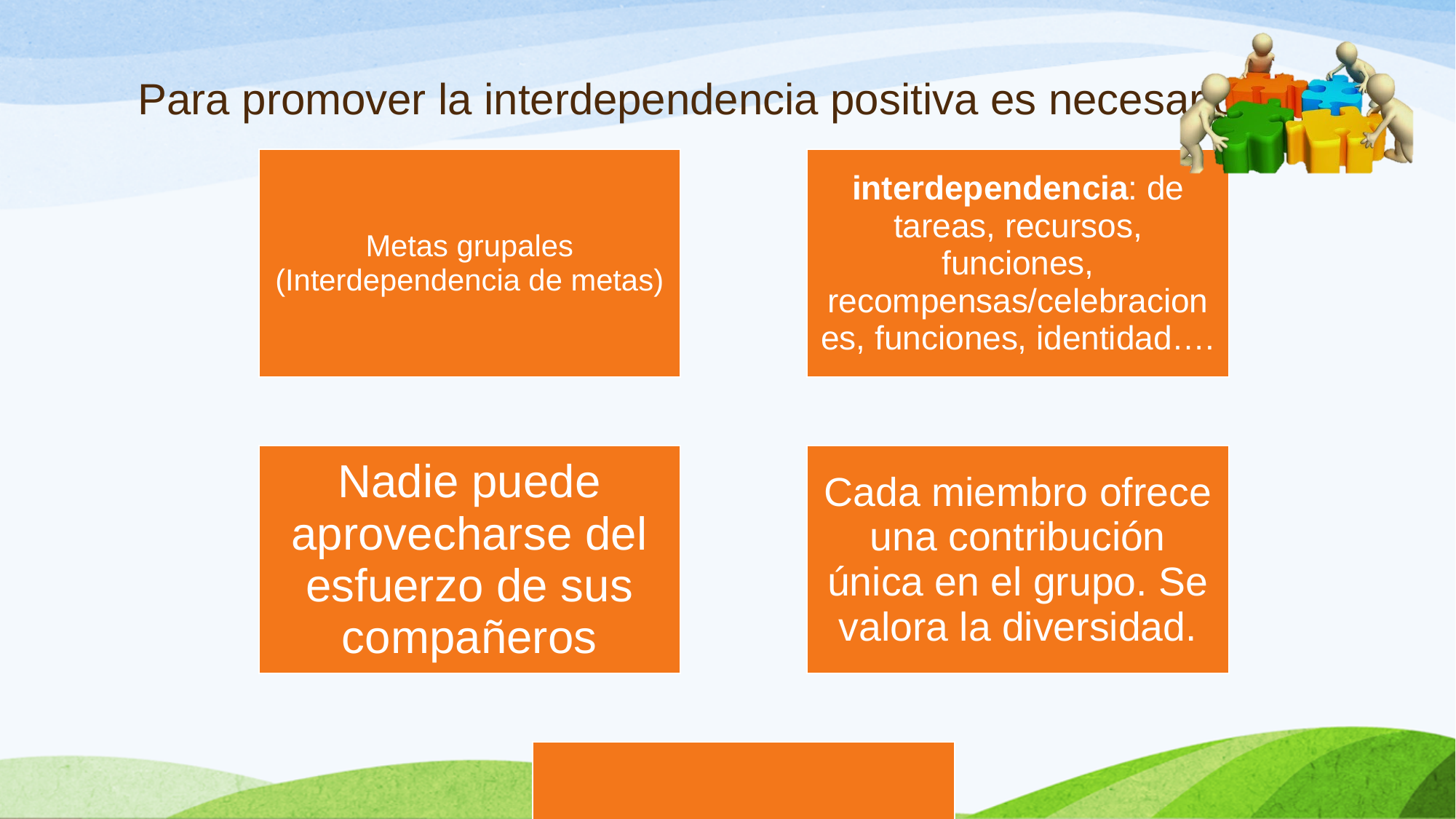

# Para promover la interdependencia positiva es necesario:
Metas grupales
(Interdependencia de metas)
interdependencia: de tareas, recursos, funciones, recompensas/celebraciones, funciones, identidad….
Nadie puede aprovecharse del esfuerzo de sus compañeros
Cada miembro ofrece una contribución única en el grupo. Se valora la diversidad.